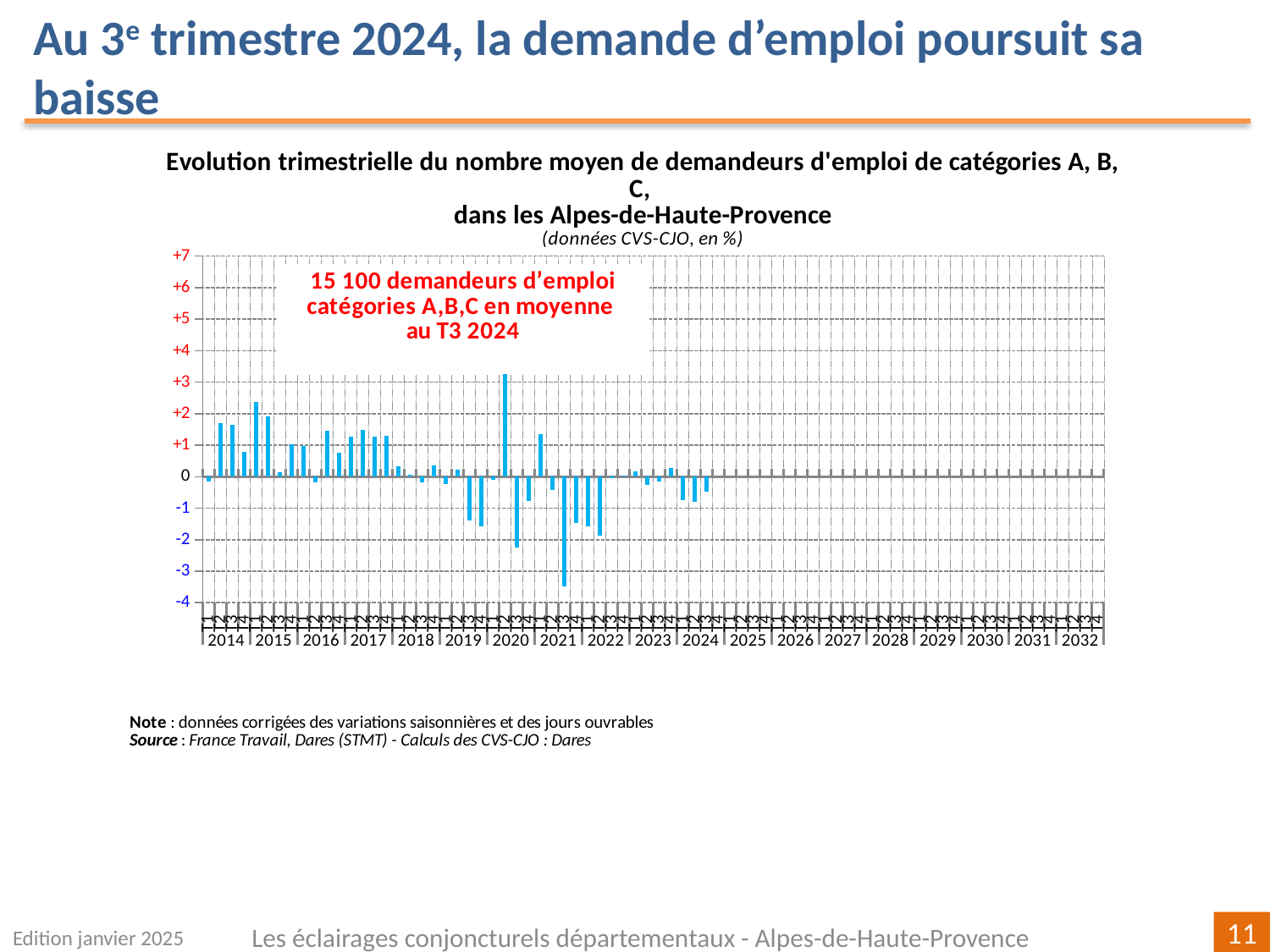

Au 3e trimestre 2024, la demande d’emploi poursuit sa baisse

[unsupported chart]

Edition janvier 2025
Les éclairages conjoncturels départementaux - Alpes-de-Haute-Provence
11